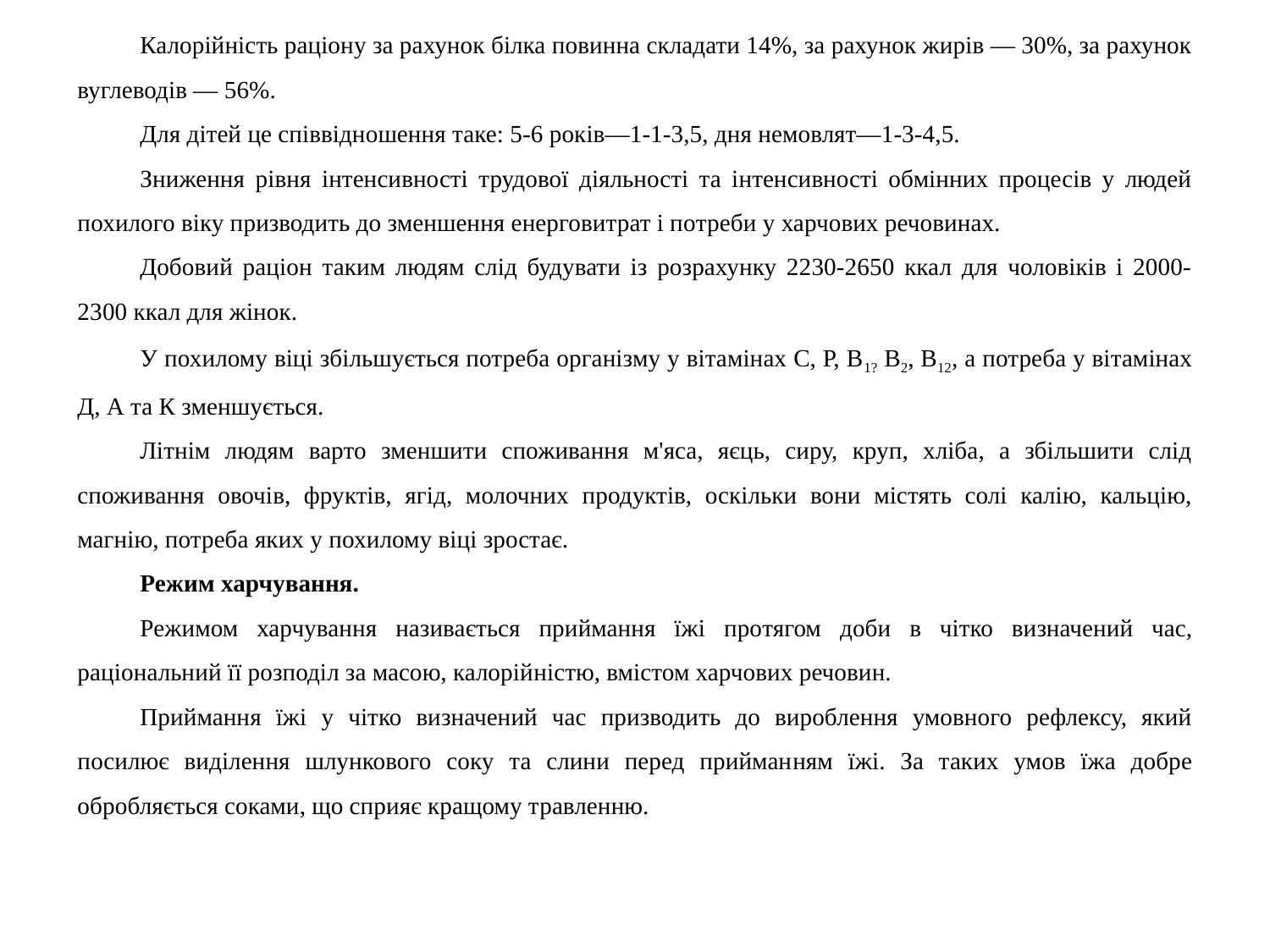

Калорійність раціону за рахунок білка повинна складати 14%, за рахунок жирів — 30%, за рахунок вуглеводів — 56%.
Для дітей це співвідношення таке: 5-6 років—1-1-3,5, дня немовлят—1-3-4,5.
Зниження рівня інтенсивності трудової діяльності та інтенсивності обмінних процесів у людей похилого віку призводить до зменшення енерговитрат і по­треби у харчових речовинах.
Добовий раціон таким людям слід будувати із розрахунку 2230-2650 ккал для чоловіків і 2000-2300 ккал для жінок.
У похилому віці збільшується потреба організму у вітамінах С, Р, В1? В2, В12, а потреба у вітамінах Д, А та К зменшується.
Літнім людям варто зменшити споживання м'яса, яєць, сиру, круп, хліба, а збільшити слід споживання овочів, фруктів, ягід, молочних продуктів, оскільки вони містять солі калію, кальцію, магнію, потреба яких у похилому віці зростає.
Режим харчування.
Режимом харчування називається приймання їжі про­тягом доби в чітко визначений час, раціональний її розподіл за масою, калорій­ністю, вмістом харчових речовин.
Приймання їжі у чітко визначений час призводить до вироблення умовного рефлексу, який посилює виділення шлункового соку та слини перед прийман­ням їжі. За таких умов їжа добре обробляється соками, що сприяє кращому травленню.